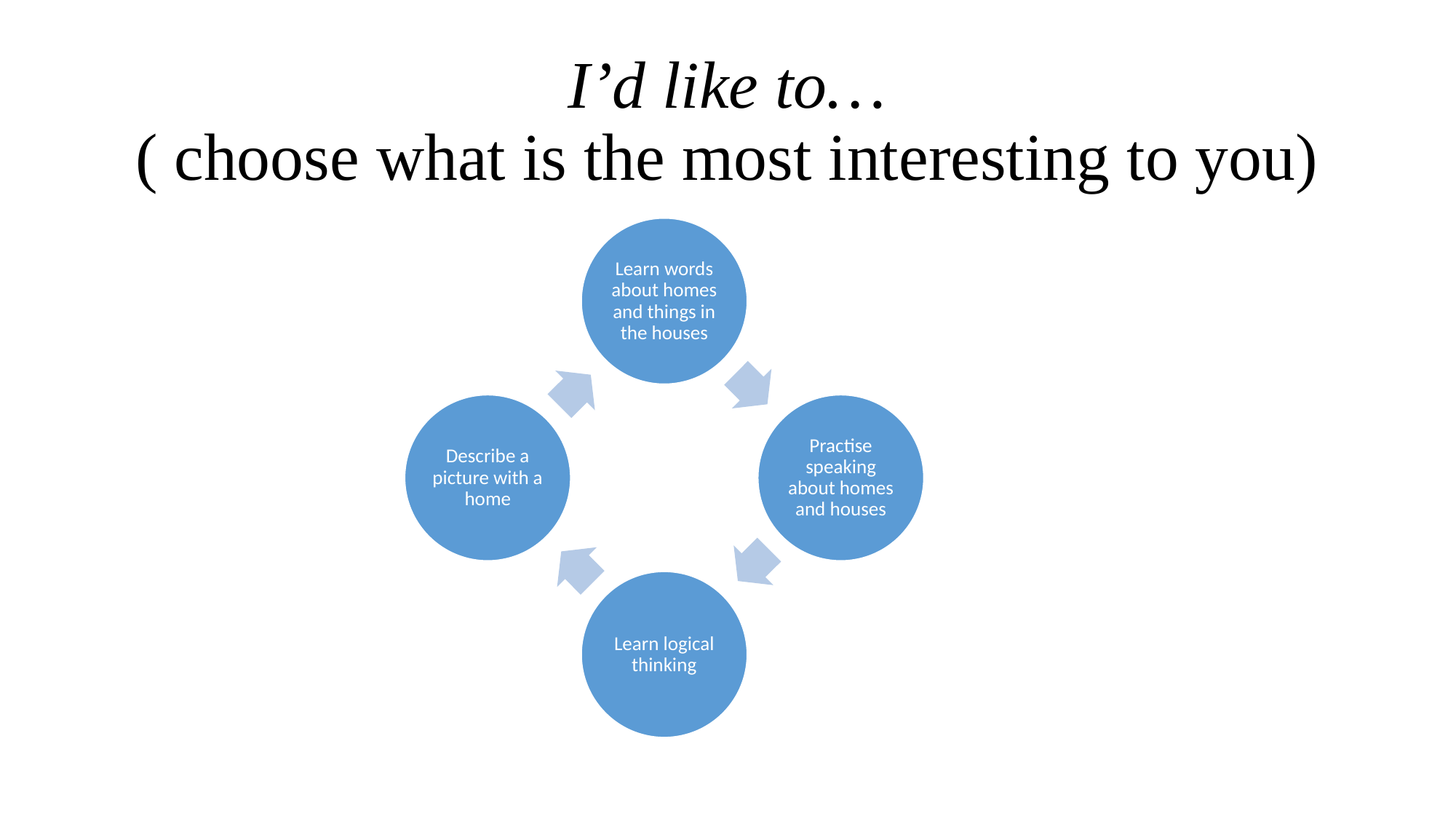

# I’d like to… ( choose what is the most interesting to you)
Learn words about homes and things in the houses

Practise speaking about homes and houses

Learn logical thinking

Describe a picture with a home